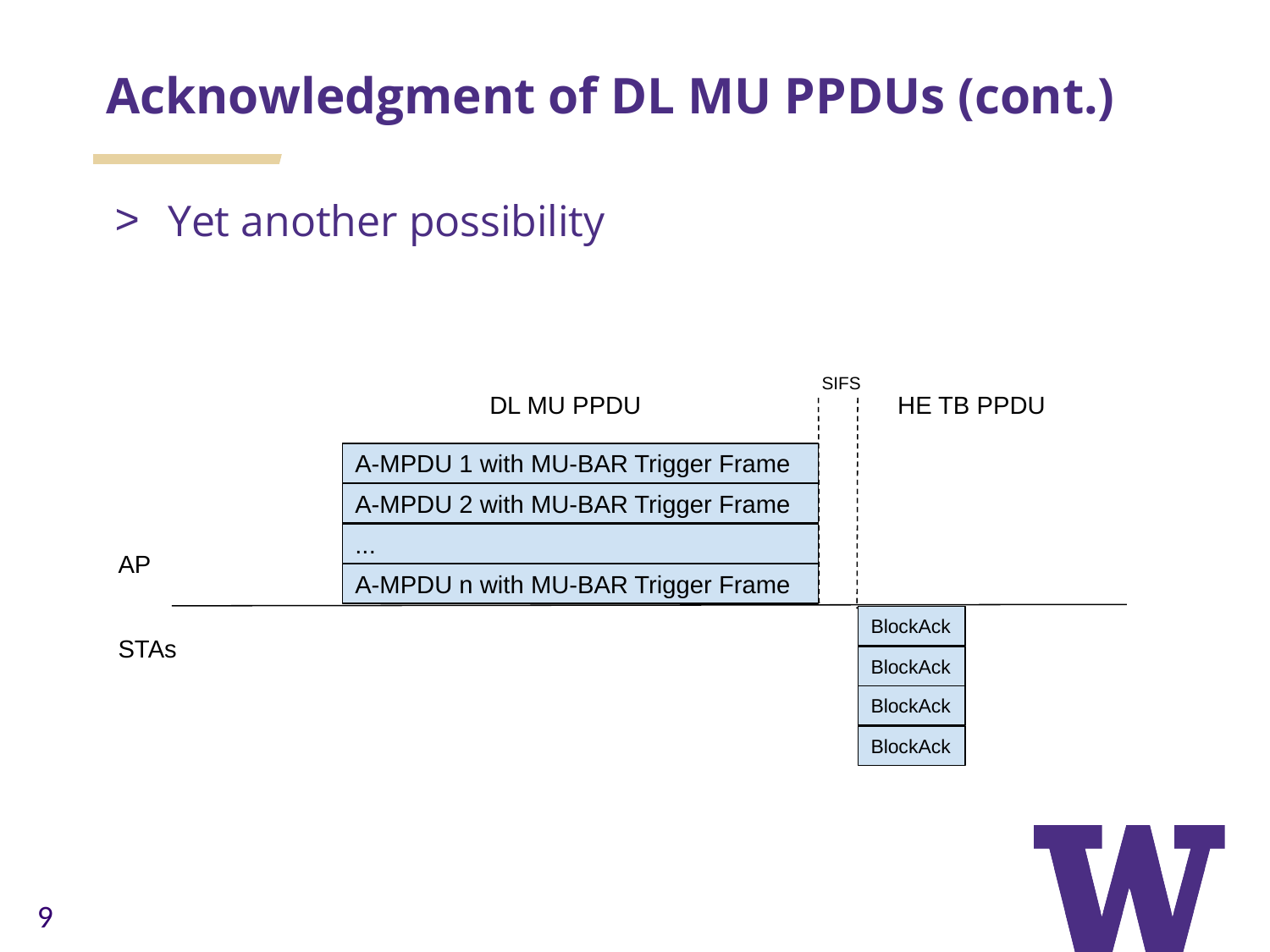

Acknowledgment of DL MU PPDUs (cont.)
Yet another possibility
SIFS
DL MU PPDU
HE TB PPDU
A-MPDU 1 with MU-BAR Trigger Frame
A-MPDU 2 with MU-BAR Trigger Frame
...
AP
A-MPDU n with MU-BAR Trigger Frame
BlockAck
STAs
BlockAck
BlockAck
BlockAck